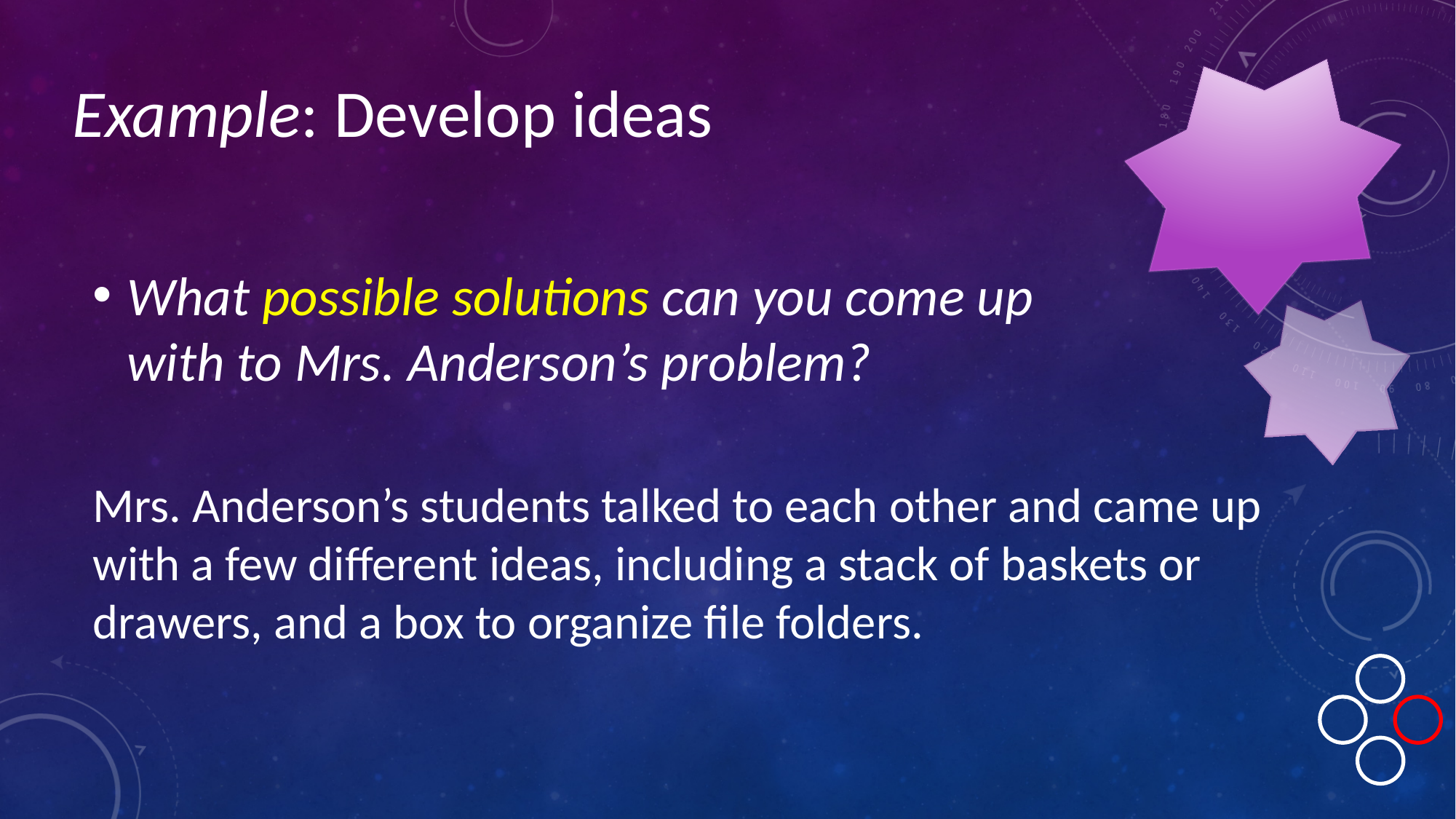

# Example: Develop ideas
What possible solutions can you come up
with to Mrs. Anderson’s problem?

Mrs. Anderson’s students talked to each other and came up with a few different ideas, including a stack of baskets or drawers, and a box to organize file folders.